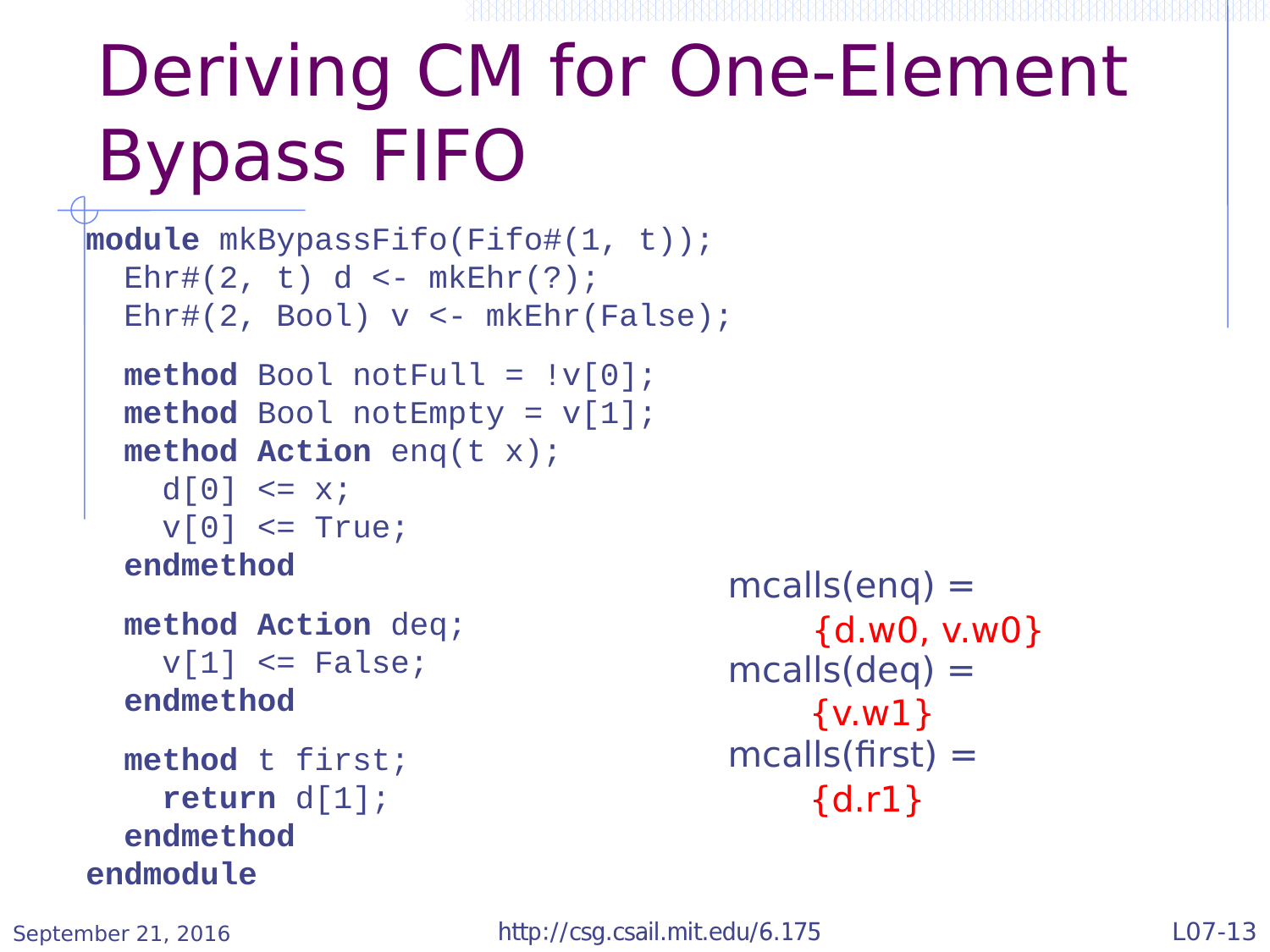

# Deriving CM for One-Element Bypass FIFO
module mkBypassFifo(Fifo#(1, t));
  Ehr#(2, t) d <- mkEhr(?);
  Ehr#(2, Bool) v <- mkEhr(False);

  method Bool notFull = !v[0];
  method Bool notEmpty = v[1];
  method Action enq(t x);
    d[0] <= x;
    v[0] <= True;
  endmethod

  method Action deq;
    v[1] <= False;
  endmethod

  method t first;
    return d[1];
  endmethod
endmodule
mcalls(enq) =

mcalls(deq) =

mcalls(first) =

{d.w0, v.w0}
{v.w1}
{d.r1}
September 21, 2016
http://csg.csail.mit.edu/6.175
L07-13